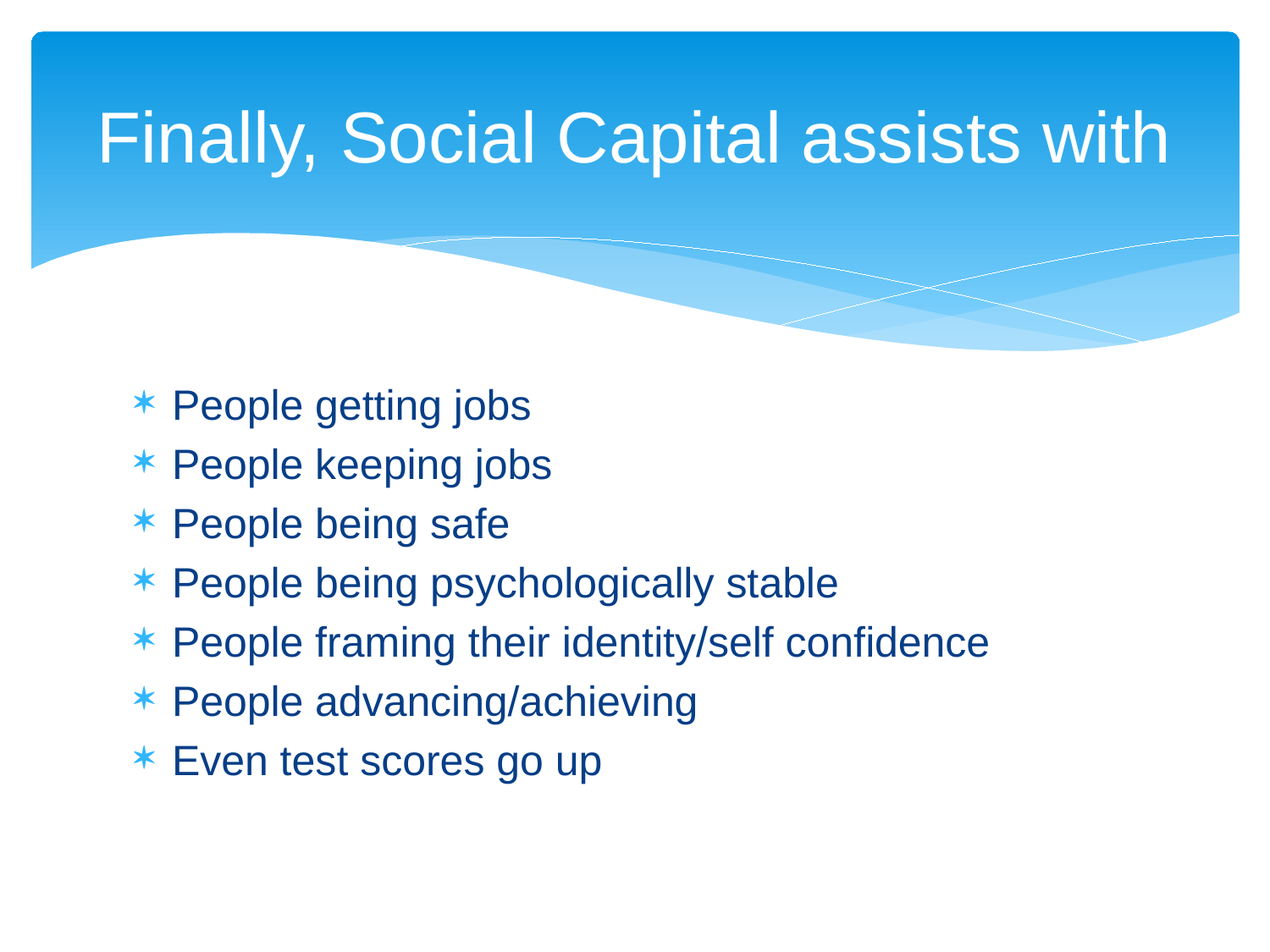

# Finally, Social Capital assists with
People getting jobs
People keeping jobs
People being safe
People being psychologically stable
People framing their identity/self confidence
People advancing/achieving
Even test scores go up